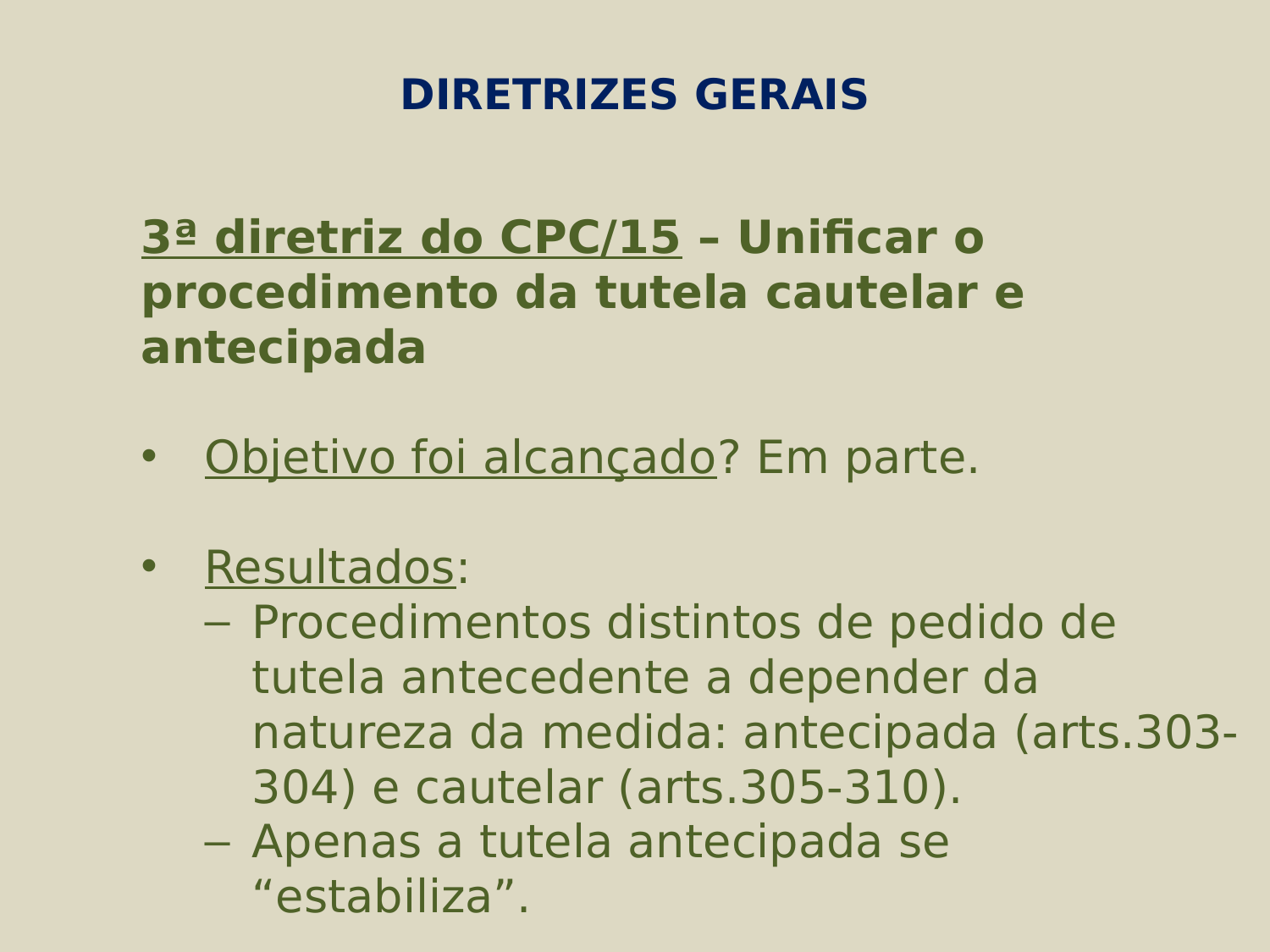

# DIRETRIZES GERAIS
3ª diretriz do CPC/15 – Unificar o procedimento da tutela cautelar e antecipada

Objetivo foi alcançado? Em parte.

Resultados:
Procedimentos distintos de pedido de tutela antecedente a depender da natureza da medida: antecipada (arts.303-304) e cautelar (arts.305-310).
Apenas a tutela antecipada se “estabiliza”.